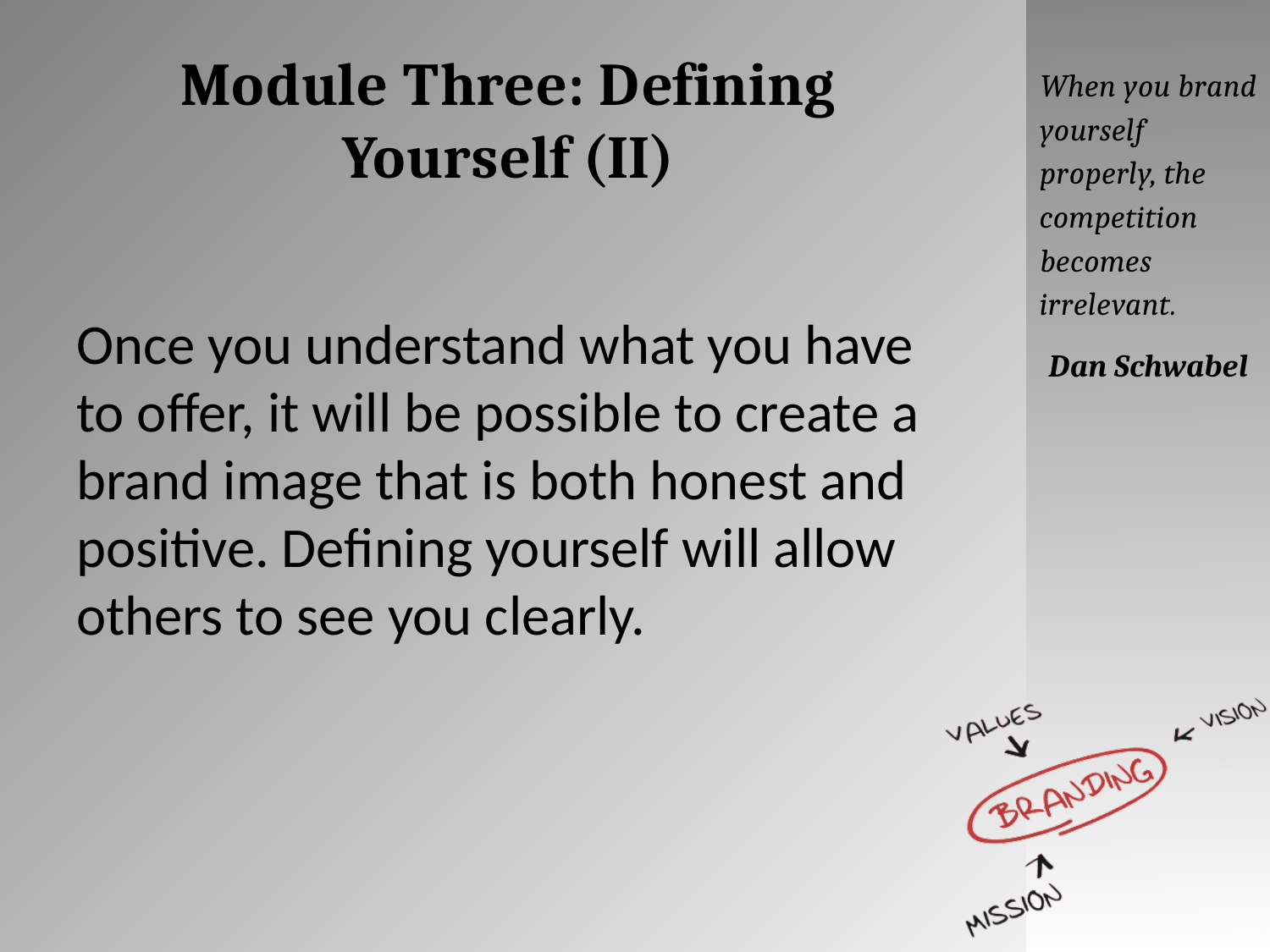

# Module Three: Defining Yourself (II)
When you brand yourself properly, the competition becomes irrelevant.
Dan Schwabel

Once you understand what you have to offer, it will be possible to create a brand image that is both honest and positive. Defining yourself will allow others to see you clearly.